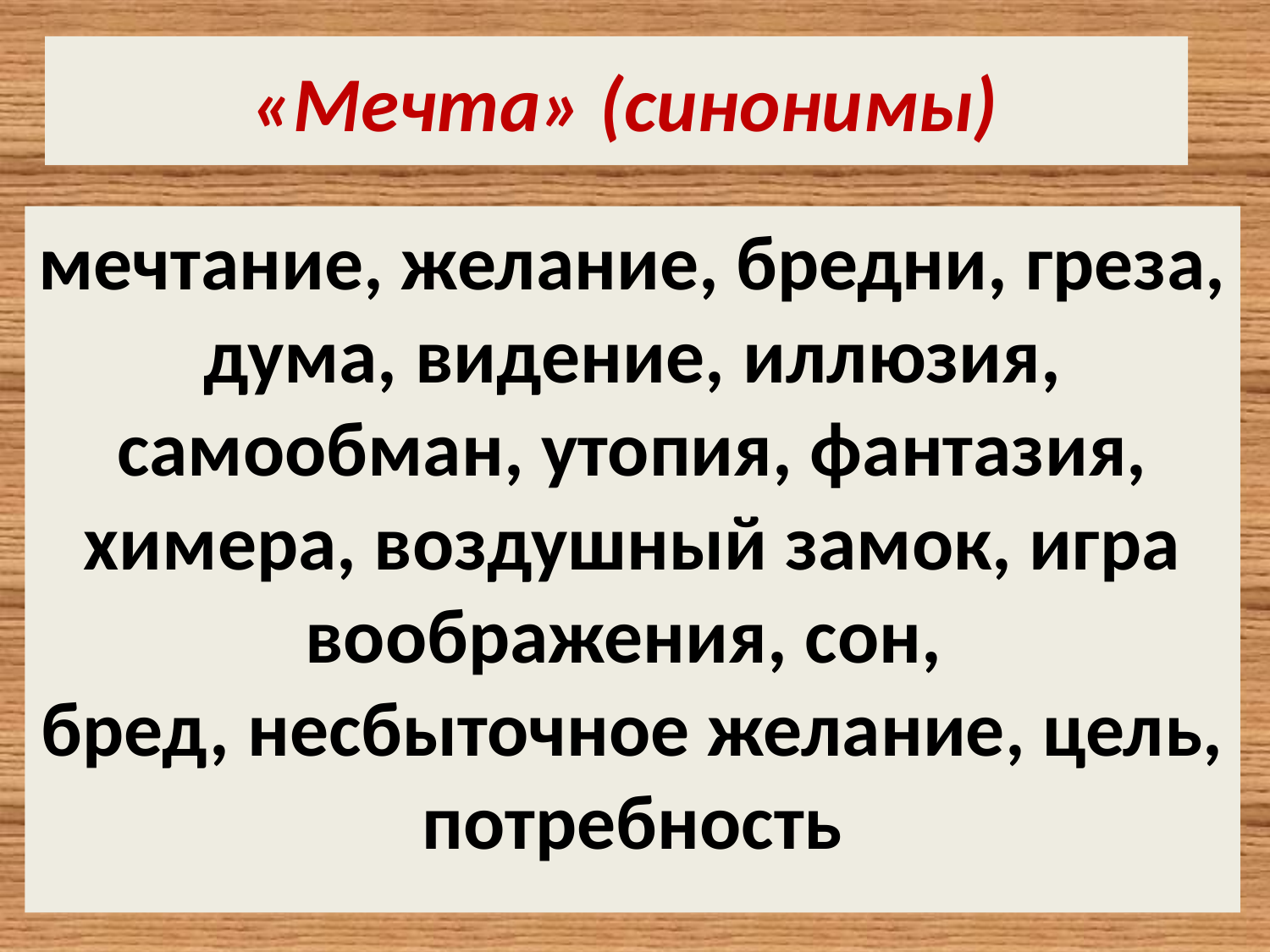

# «Мечта» (синонимы)
мечтание, желание, бредни, греза, дума, видение, иллюзия, самообман, утопия, фантазия, химера, воздушный замок, игра воображения, сон,
бред, несбыточное желание, цель, потребность